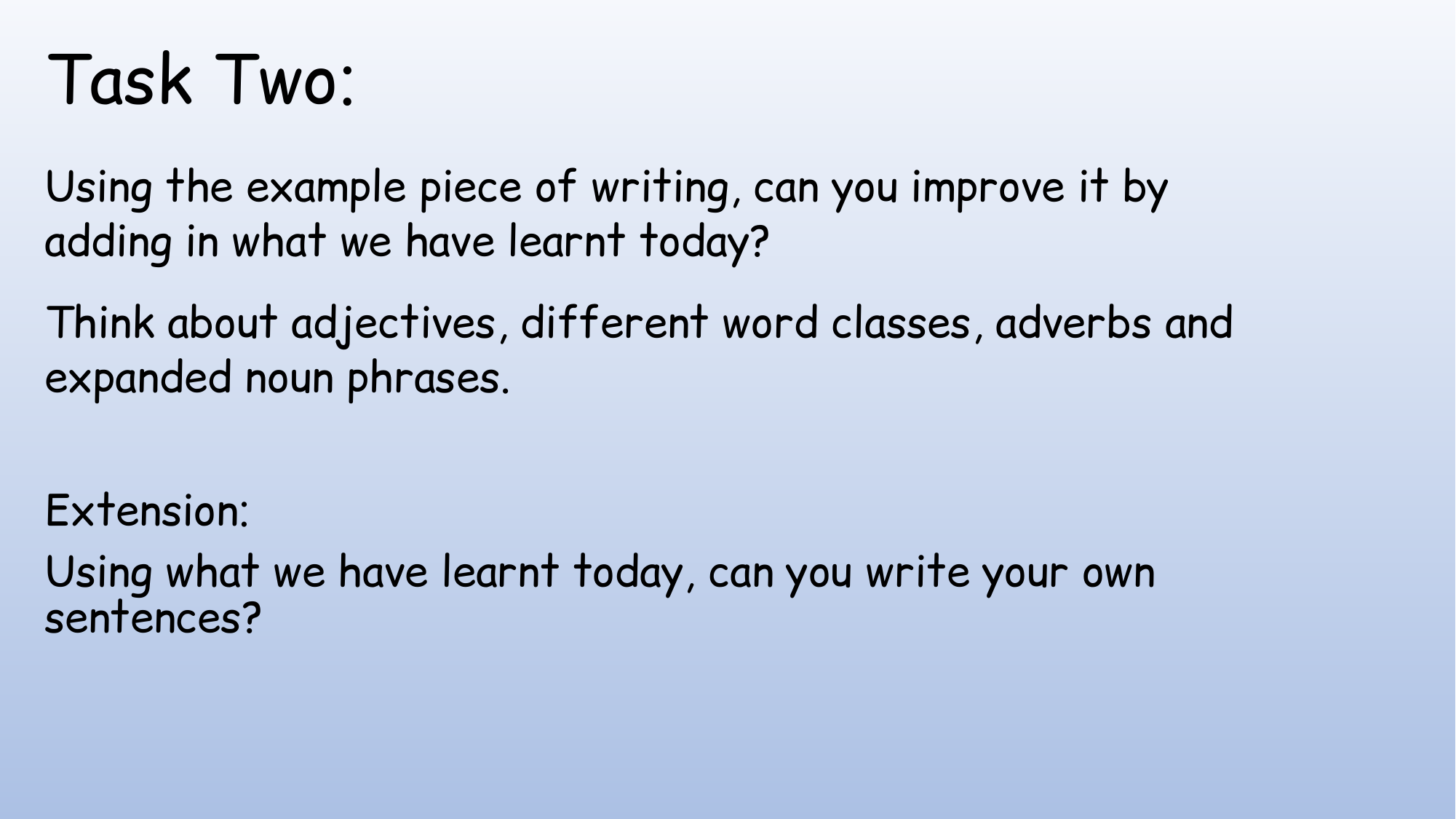

# Task Two:
Using the example piece of writing, can you improve it by adding in what we have learnt today?
Think about adjectives, different word classes, adverbs and expanded noun phrases.

Extension:
Using what we have learnt today, can you write your own sentences?